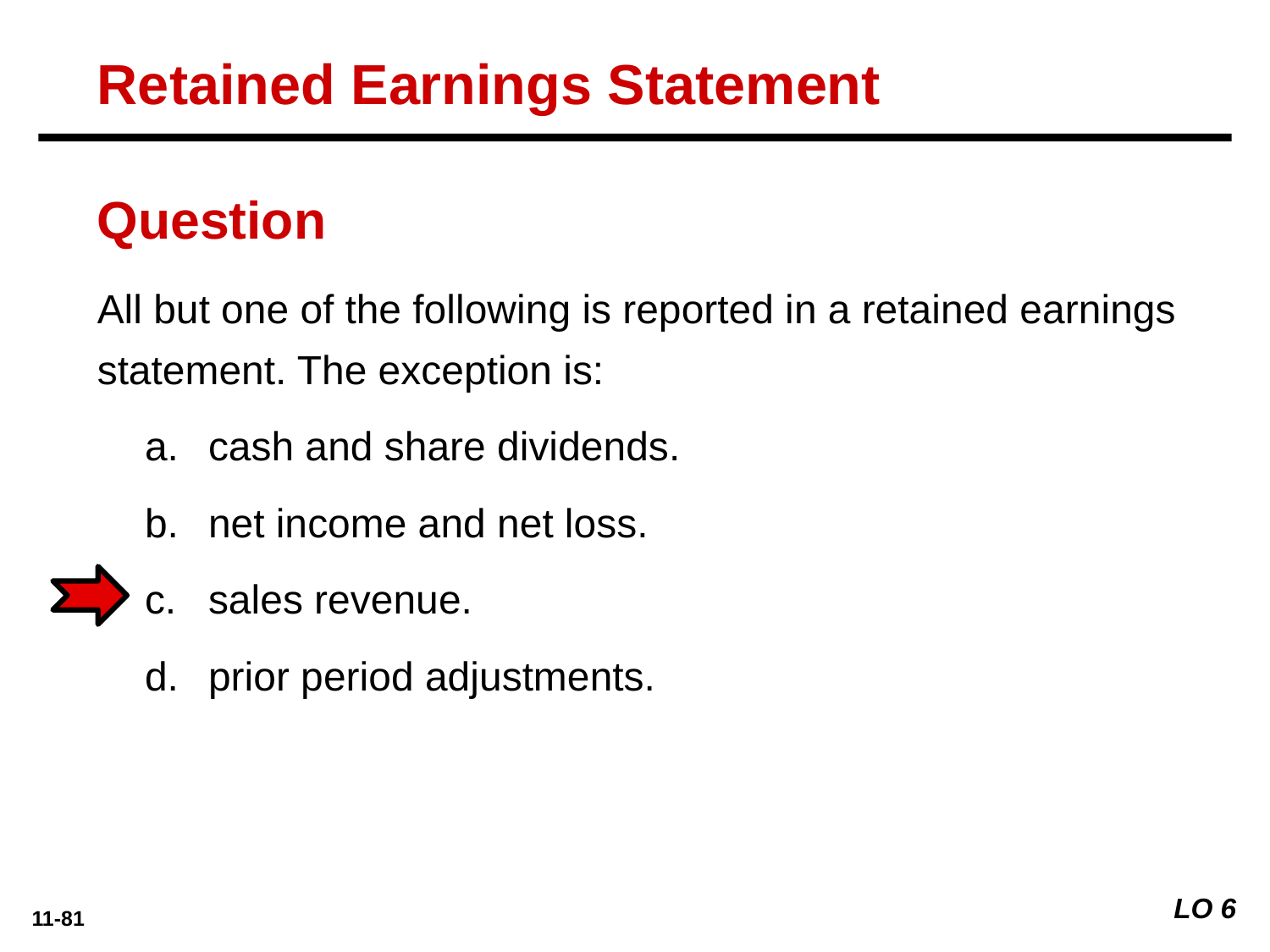

Retained Earnings Statement

Question
All but one of the following is reported in a retained earnings statement. The exception is:
cash and share dividends.
net income and net loss.
sales revenue.
prior period adjustments.

LO 6